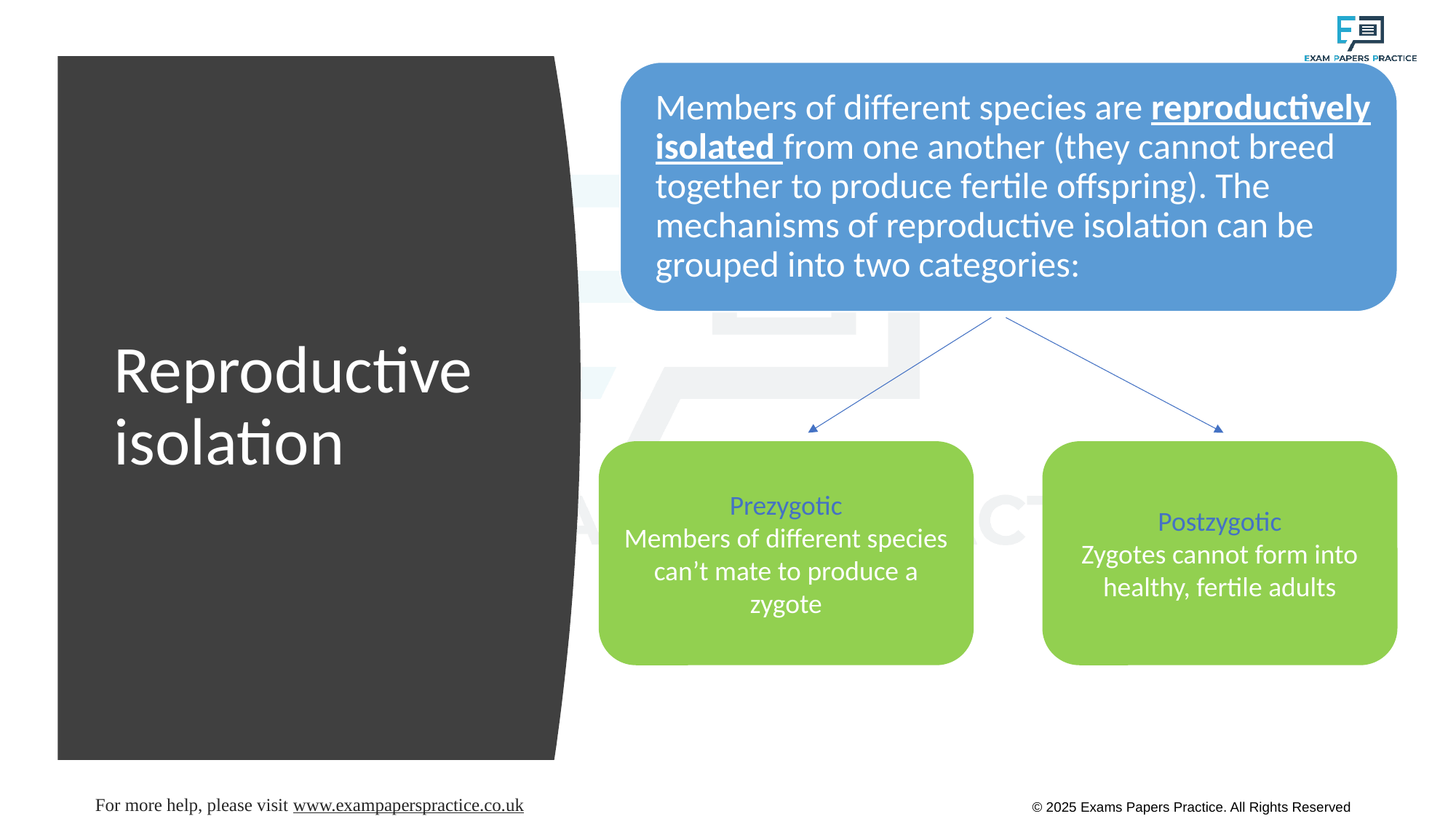

Members of different species are reproductively isolated from one another (they cannot breed together to produce fertile offspring). The mechanisms of reproductive isolation can be grouped into two categories:

# Reproductive isolation
Prezygotic
Members of different species can’t mate to produce a zygote
Postzygotic
Zygotes cannot form into healthy, fertile adults